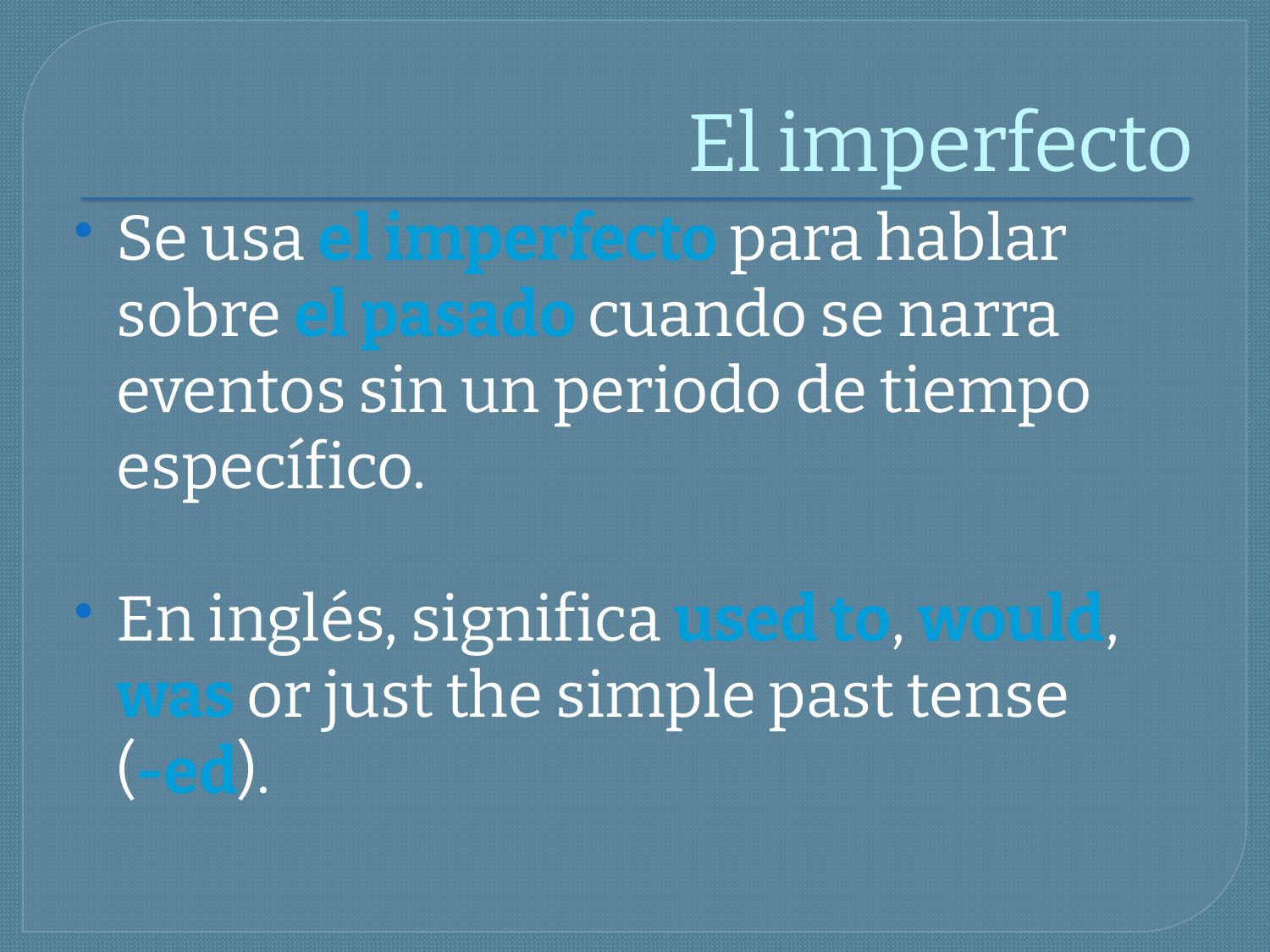

# El imperfecto
Se usa el imperfecto para hablar sobre el pasado cuando se narra eventos sin un periodo de tiempo específico.

En inglés, significa used to, would, was or just the simple past tense
	(-ed).